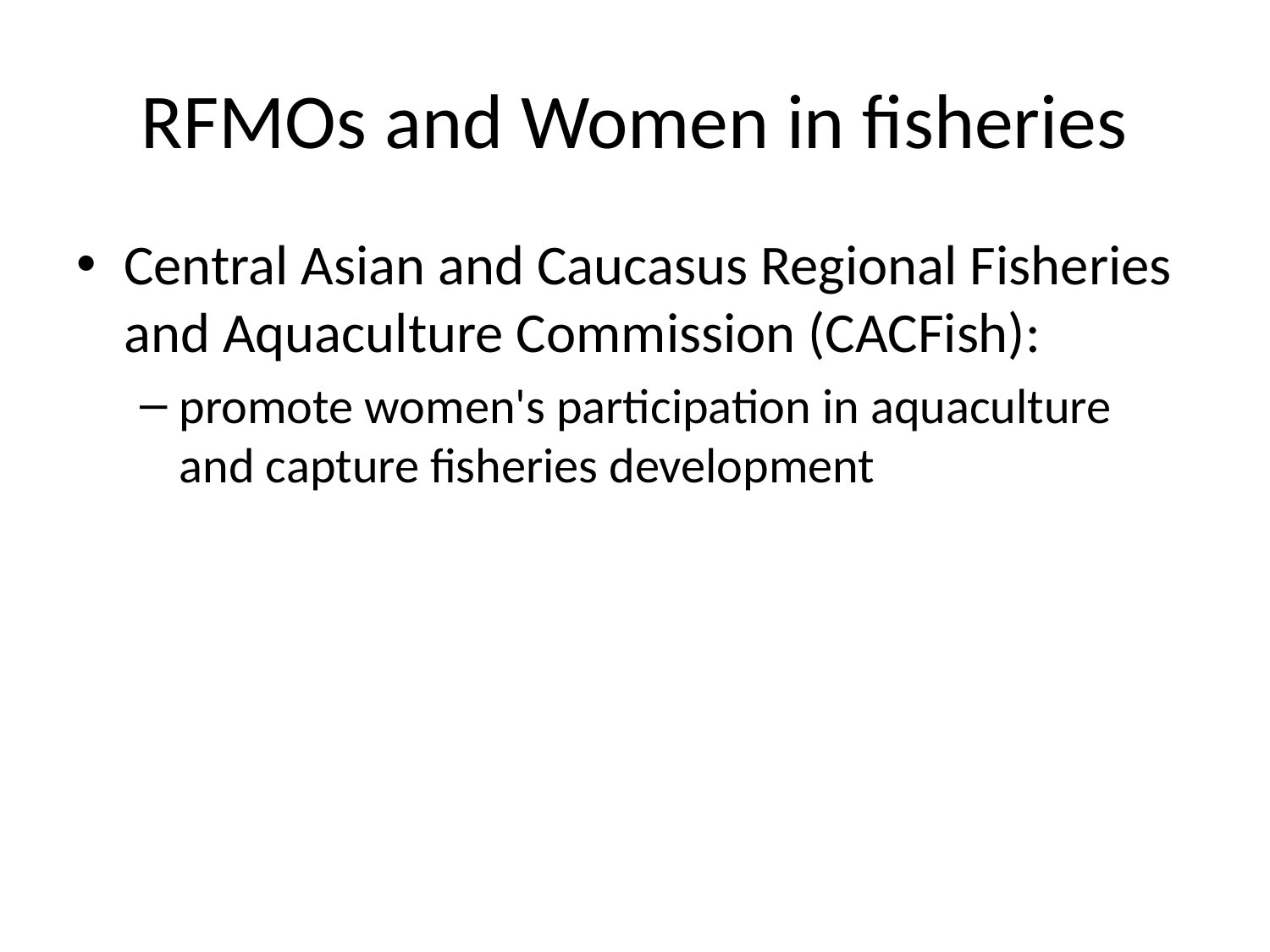

# RFMOs and Women in fisheries
Central Asian and Caucasus Regional Fisheries and Aquaculture Commission (CACFish):
promote women's participation in aquaculture and capture fisheries development